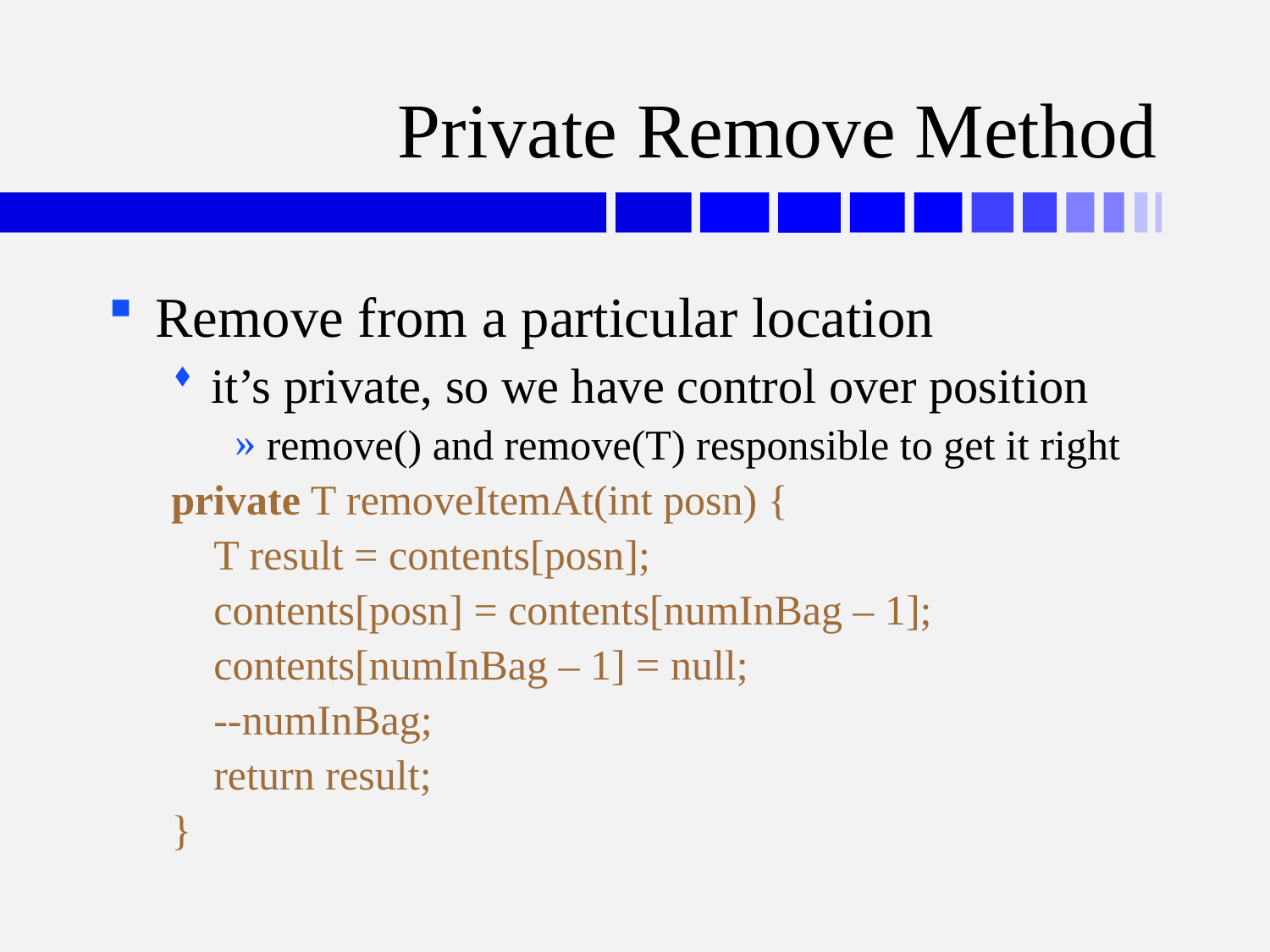

# Private Remove Method
Remove from a particular location
it’s private, so we have control over position
remove() and remove(T) responsible to get it right
private T removeItemAt(int posn) {
    T result = contents[posn];
    contents[posn] = contents[numInBag – 1];
    contents[numInBag – 1] = null;
    --numInBag;
    return result;
}